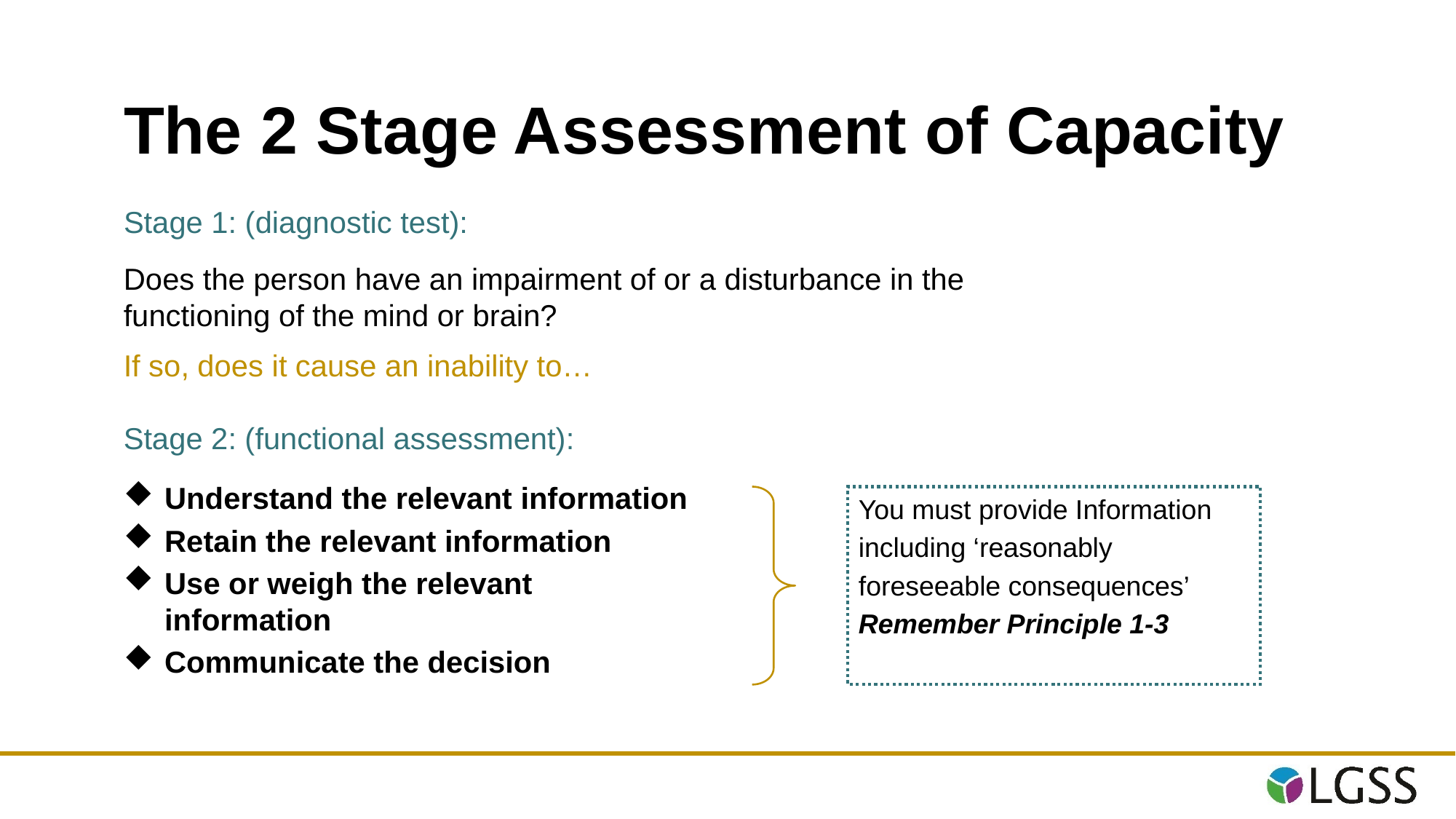

The 2 Stage Assessment of Capacity
Stage 1: (diagnostic test):

Does the person have an impairment of or a disturbance in the functioning of the mind or brain?
If so, does it cause an inability to…

Stage 2: (functional assessment):
Understand the relevant information
Retain the relevant information
Use or weigh the relevant information
Communicate the decision

You must provide Information
including ‘reasonably
foreseeable consequences’
Remember Principle 1-3